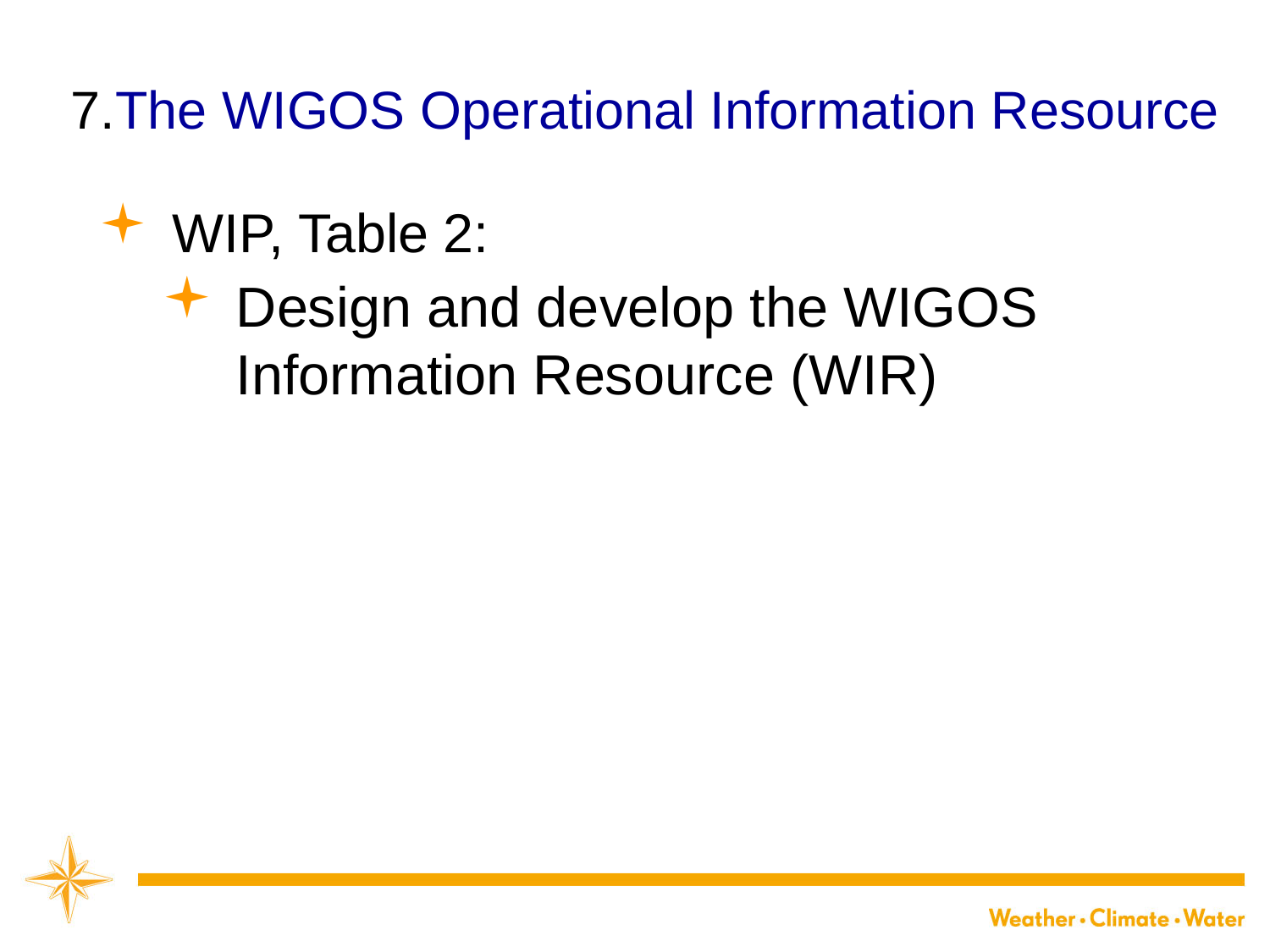

7.The WIGOS Operational Information Resource
WMO
WIP, Table 2:
Design and develop the WIGOS Information Resource (WIR)